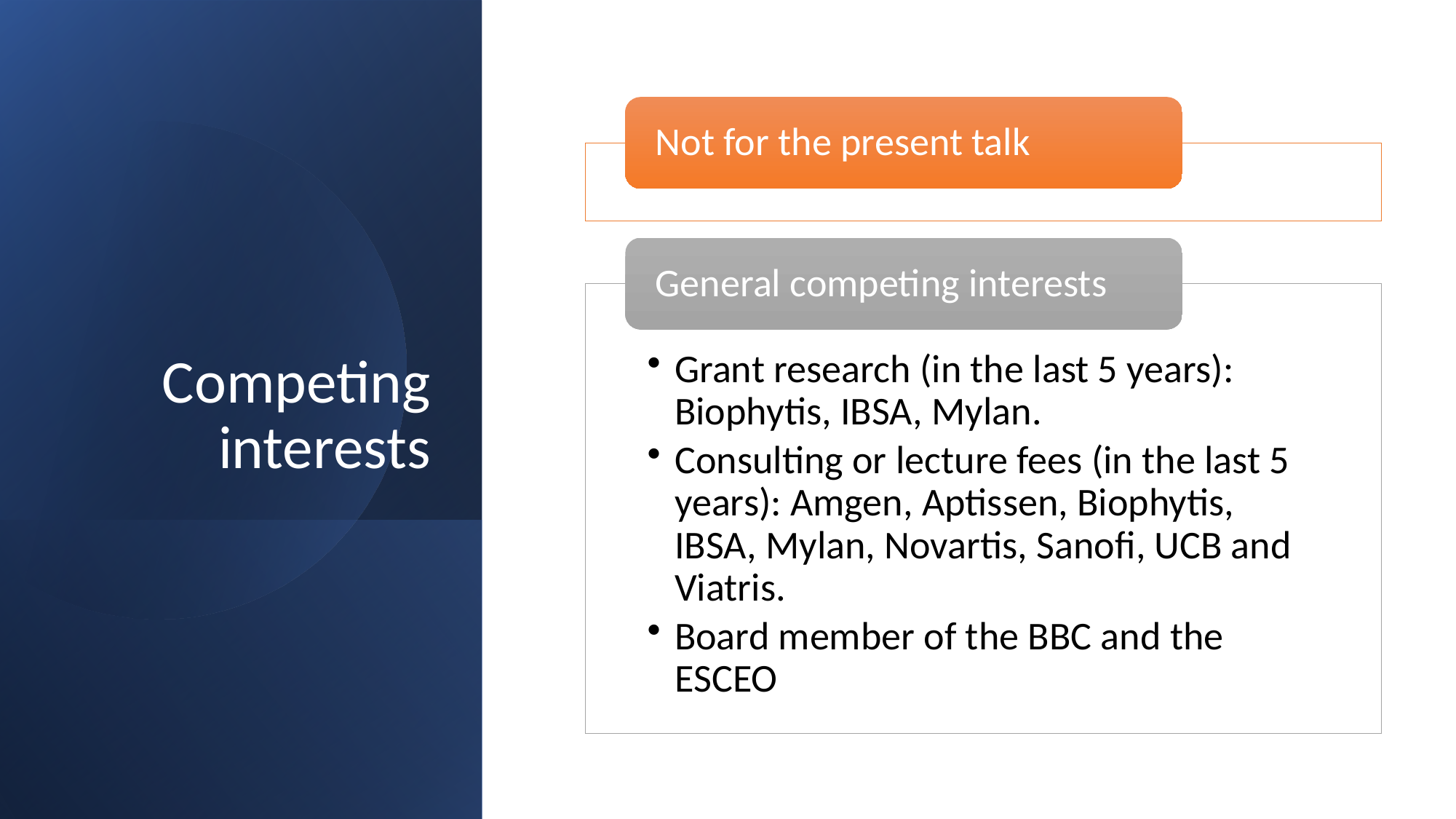

Not for the present talk
Grant research (in the last 5 years): Biophytis, IBSA, Mylan.
Consulting or lecture fees (in the last 5 years): Amgen, Aptissen, Biophytis, IBSA, Mylan, Novartis, Sanofi, UCB and Viatris.
Board member of the BBC and the ESCEO
General competing interests

# Competing interests